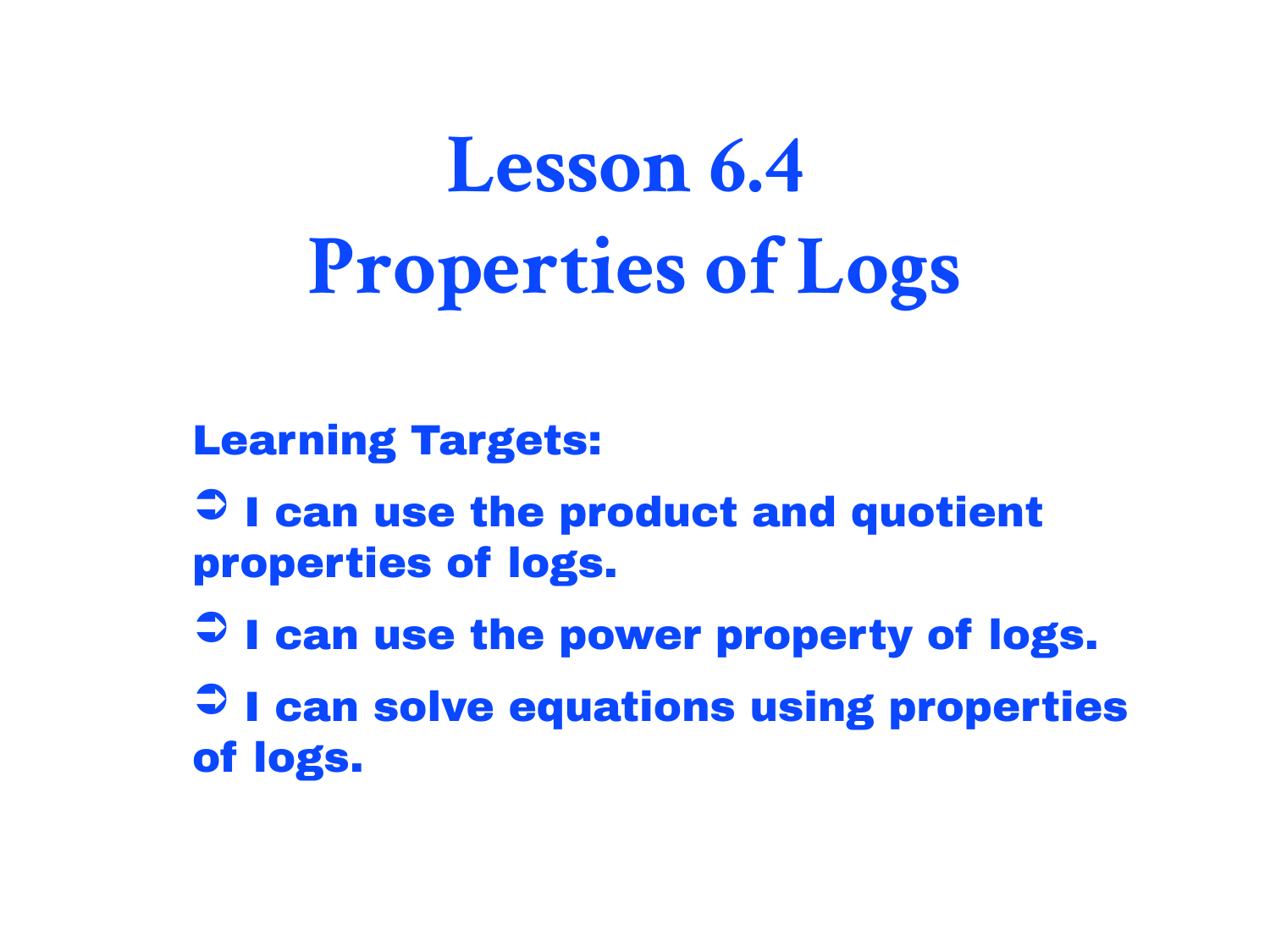

Lesson 6.4
Properties of Logs
Learning Targets:
 I can use the product and quotient properties of logs.
 I can use the power property of logs.
 I can solve equations using properties of logs.